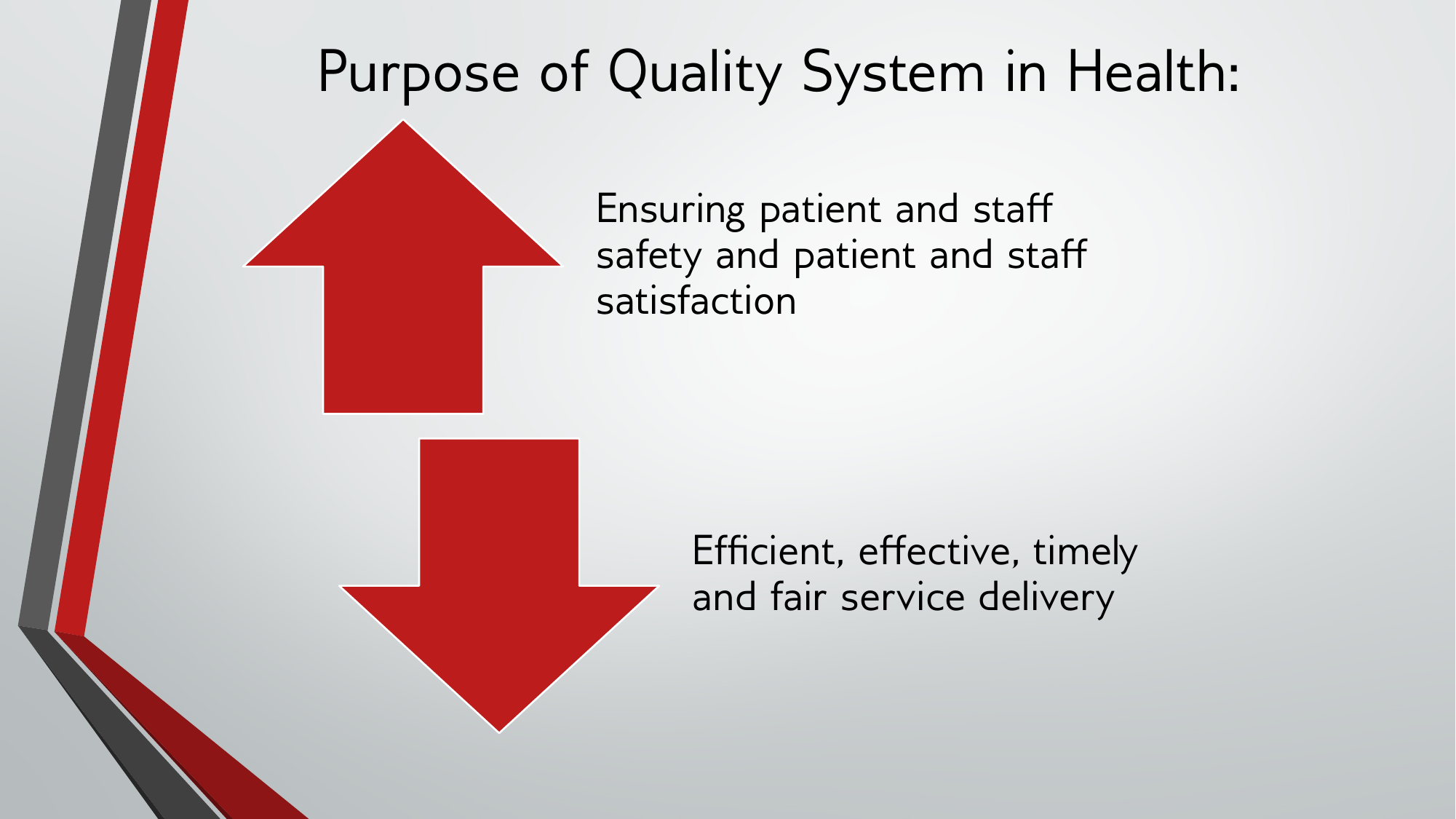

# Purpose of Quality System in Health:
Ensuring patient and staff safety and patient and staff satisfaction
Efficient, effective, timely and fair service delivery